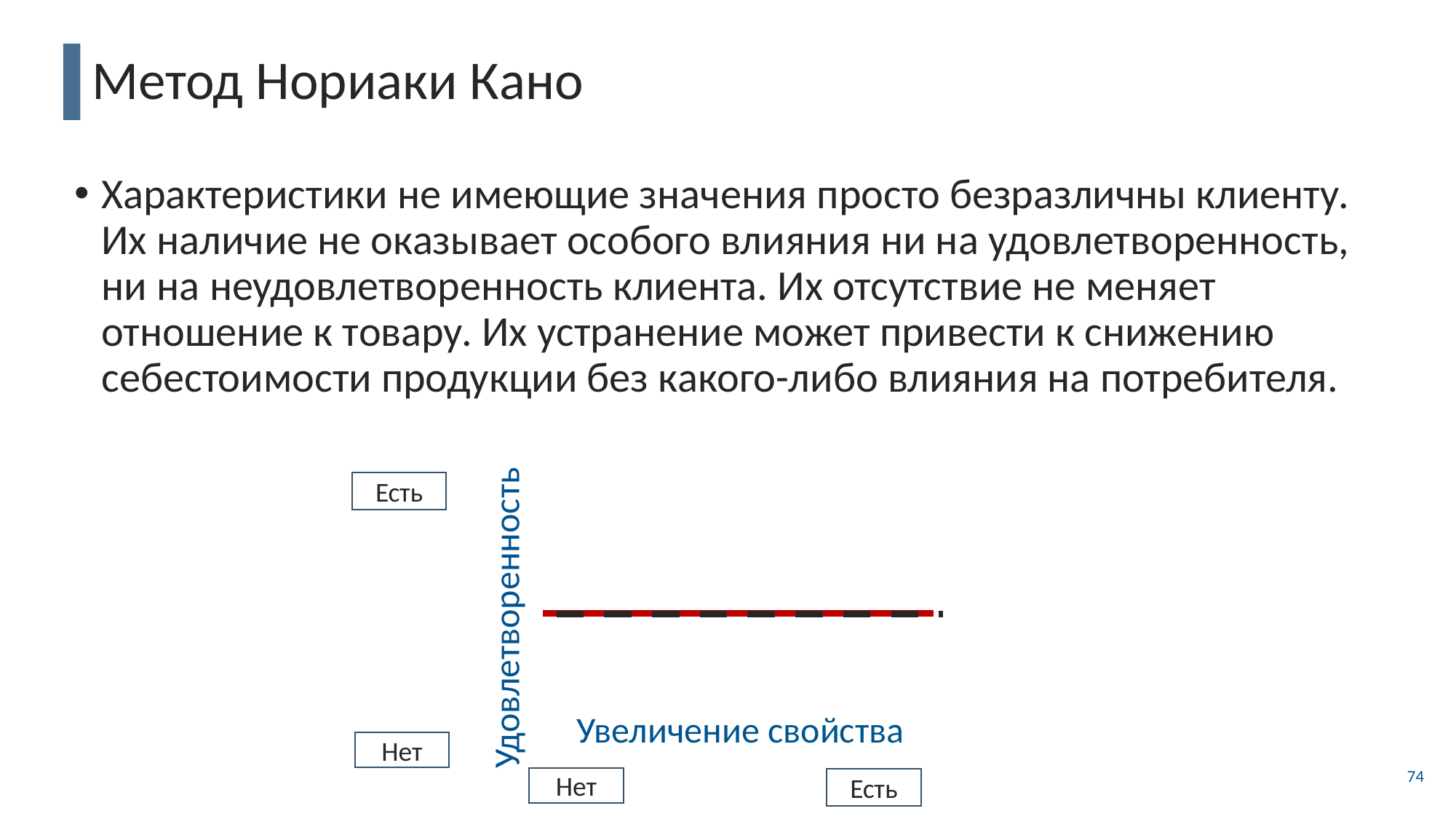

# Метод Нориаки Кано
Характеристики не имеющие значения просто безразличны клиенту. Их наличие не оказывает особого влияния ни на удовлетворенность, ни на неудовлетворенность клиента. Их отсутствие не меняет отношение к товару. Их устранение может привести к снижению себестоимости продукции без какого-либо влияния на потребителя.

Есть
Удовлетворенность
Увеличение свойства
Нет
74
Нет
Есть